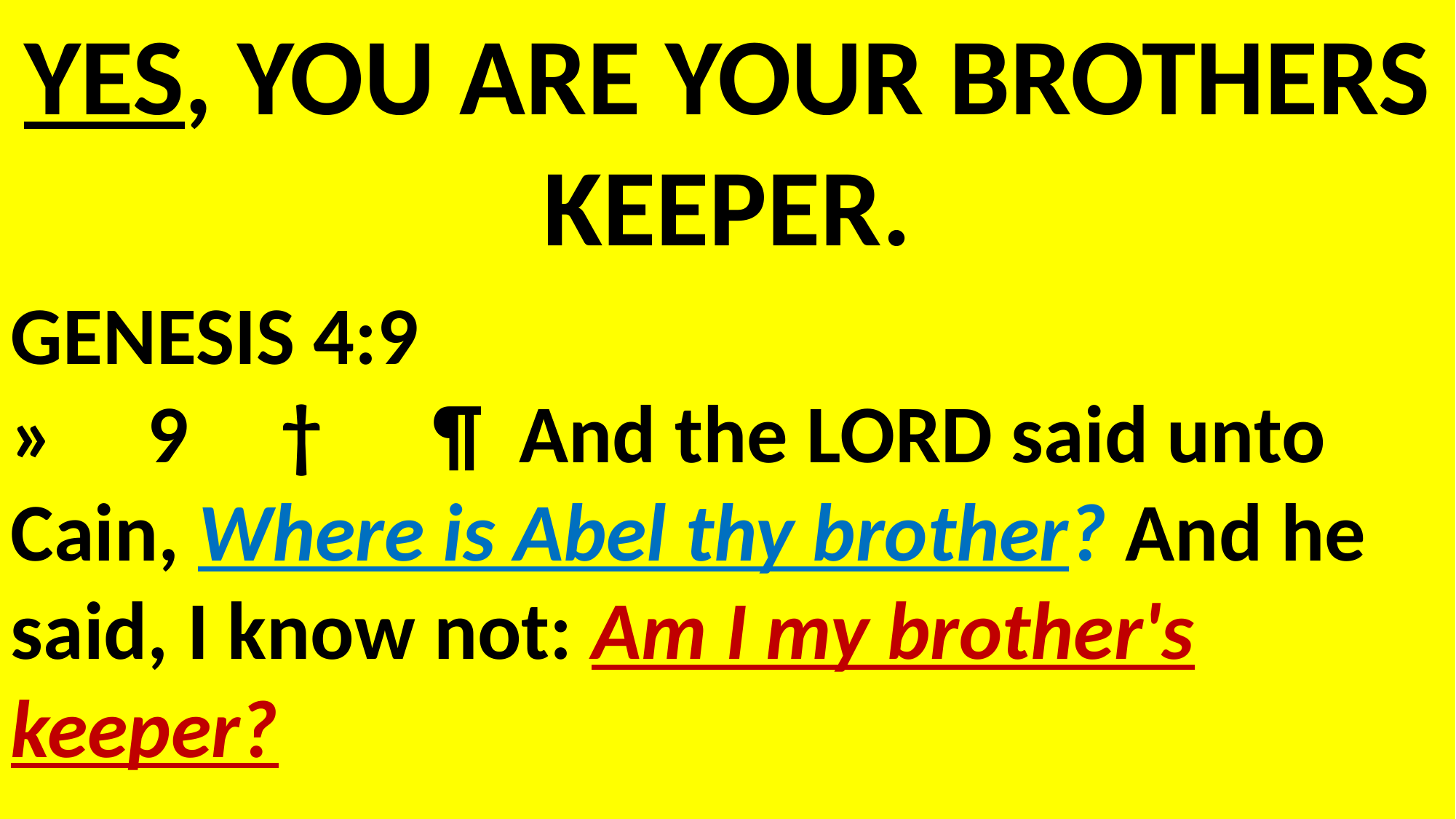

YES, YOU ARE YOUR BROTHERS KEEPER.
GENESIS 4:9
»     9     †      ¶  And the LORD said unto Cain, Where is Abel thy brother? And he said, I know not: Am I my brother's keeper?